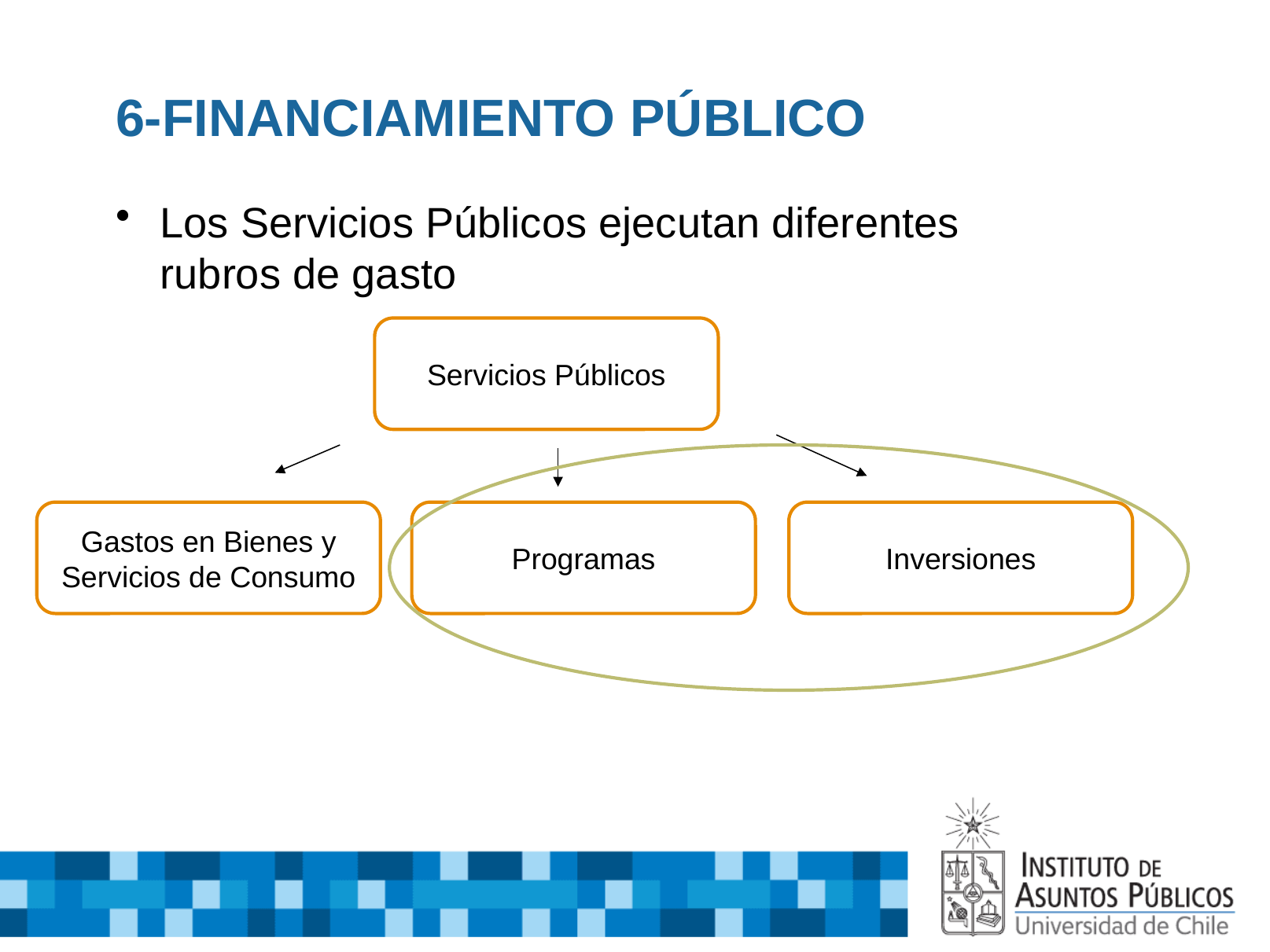

# 6-FINANCIAMIENTO PÚBLICO
Los Servicios Públicos ejecutan diferentes rubros de gasto

Servicios Públicos

Gastos en Bienes y Servicios de Consumo
Programas
Inversiones